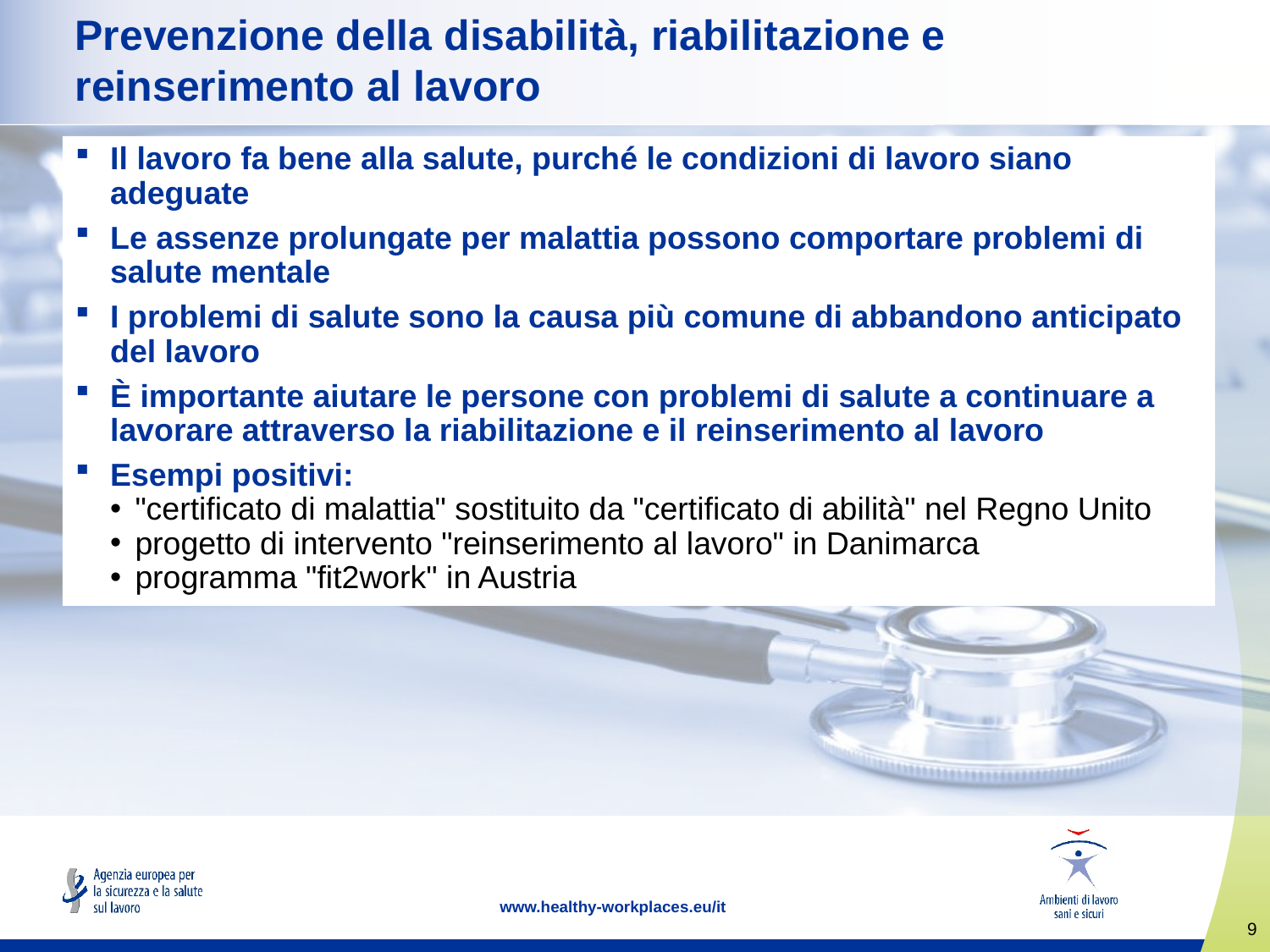

# Prevenzione della disabilità, riabilitazione e reinserimento al lavoro

Il lavoro fa bene alla salute, purché le condizioni di lavoro siano adeguate
Le assenze prolungate per malattia possono comportare problemi di salute mentale
I problemi di salute sono la causa più comune di abbandono anticipato del lavoro
È importante aiutare le persone con problemi di salute a continuare a lavorare attraverso la riabilitazione e il reinserimento al lavoro
Esempi positivi:
"certificato di malattia" sostituito da "certificato di abilità" nel Regno Unito
progetto di intervento "reinserimento al lavoro" in Danimarca
programma "fit2work" in Austria